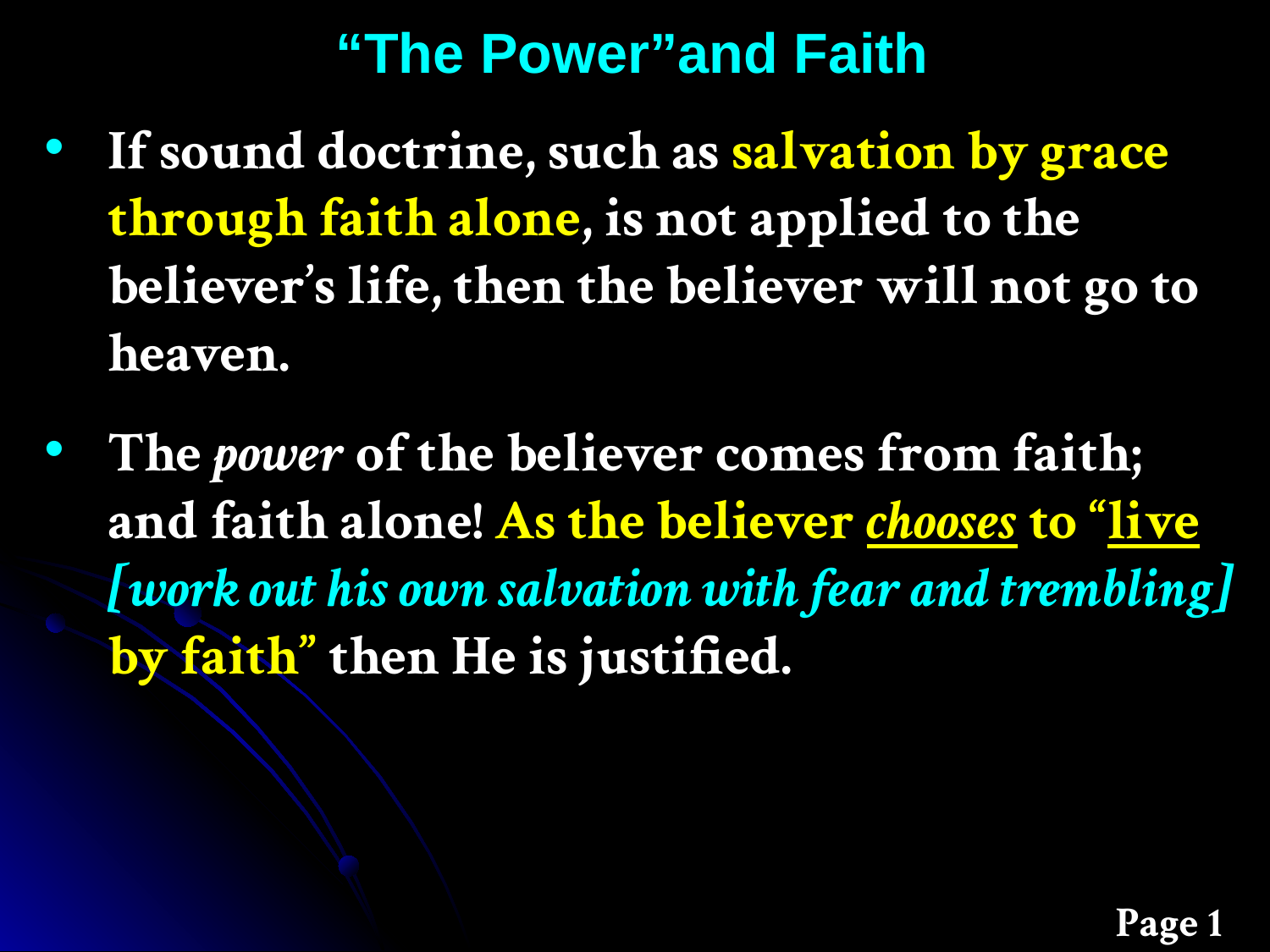

“The Power”and Faith
If sound doctrine, such as salvation by grace through faith alone, is not applied to the believer’s life, then the believer will not go to heaven.
The power of the believer comes from faith; and faith alone! As the believer chooses to “live [work out his own salvation with fear and trembling] by faith” then He is justified.
Page 1